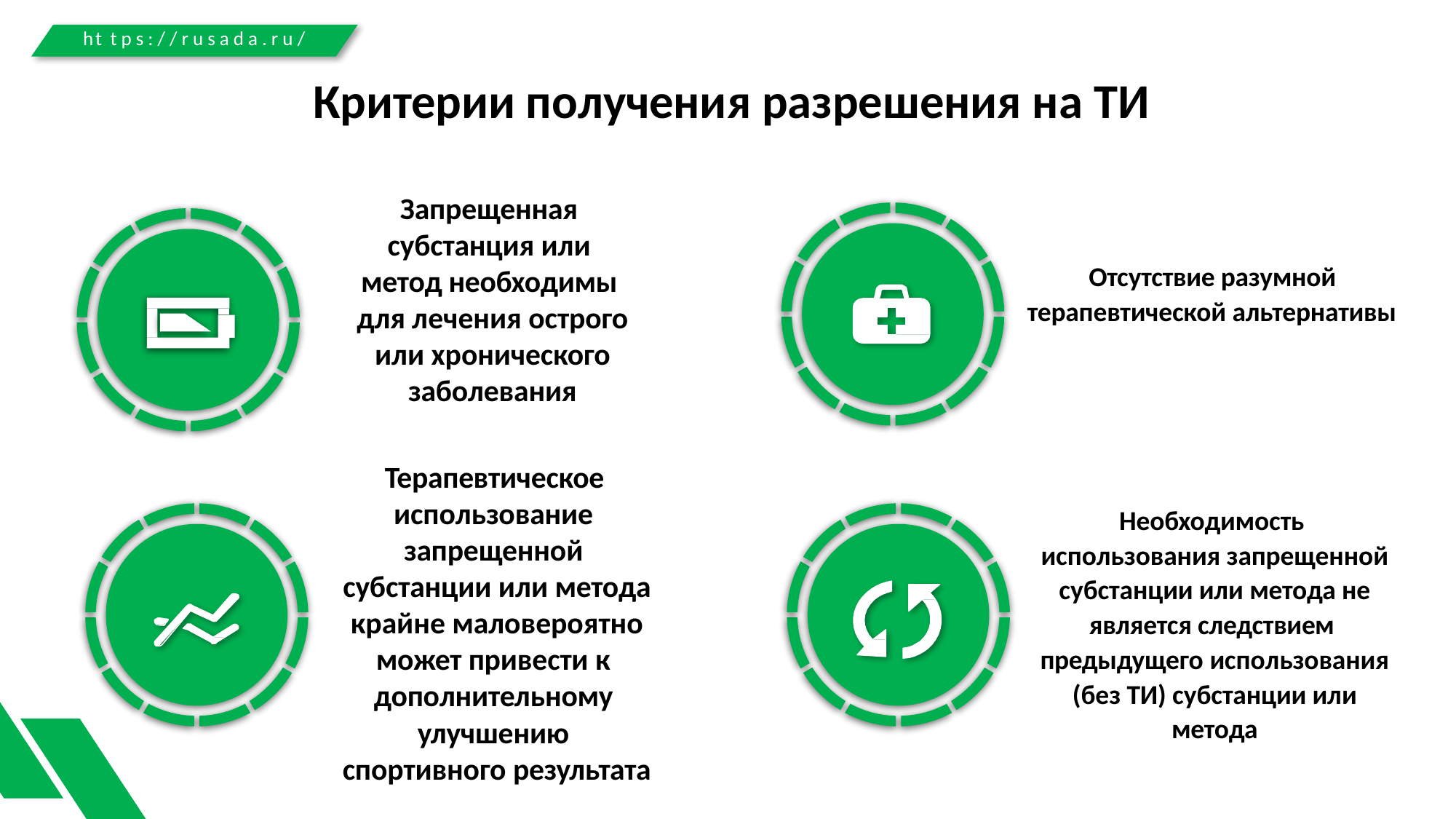

26

ht t p s : / / r u s a d a . r u /

# Критерии получения разрешения на ТИ
Запрещенная  субстанция или  метод необходимы  для лечения острого  или хронического  заболевания

Терапевтическое  использование  запрещенной  субстанции или метода  крайне маловероятно  может привести к  дополнительному  улучшению  спортивного результата

Отсутствие разумной  терапевтической альтернативы

Необходимость  использования запрещенной  субстанции или метода не  является следствием  предыдущего использования  (без ТИ) субстанции или  метода